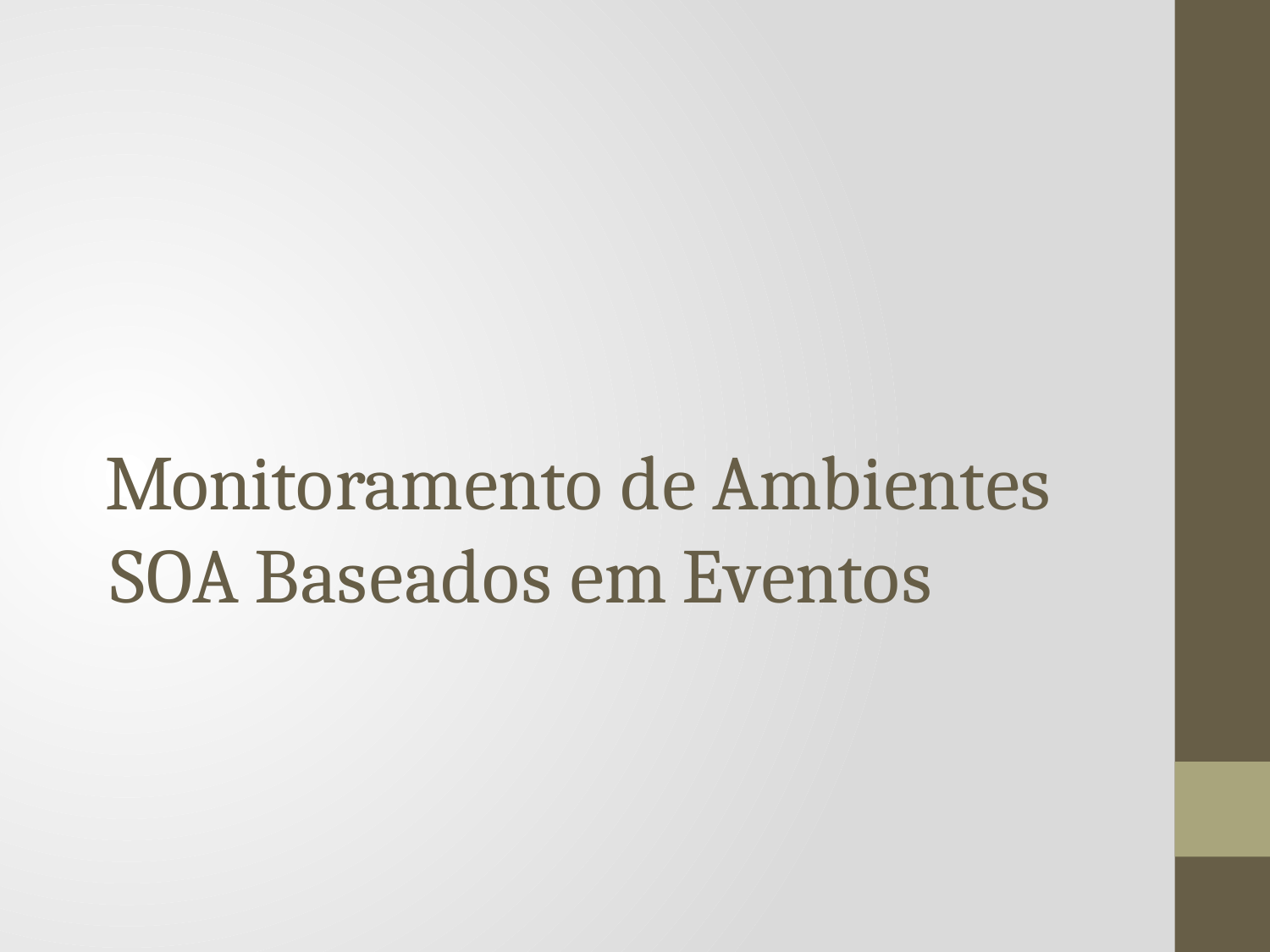

# Monitoramento de Ambientes SOA Baseados em Eventos